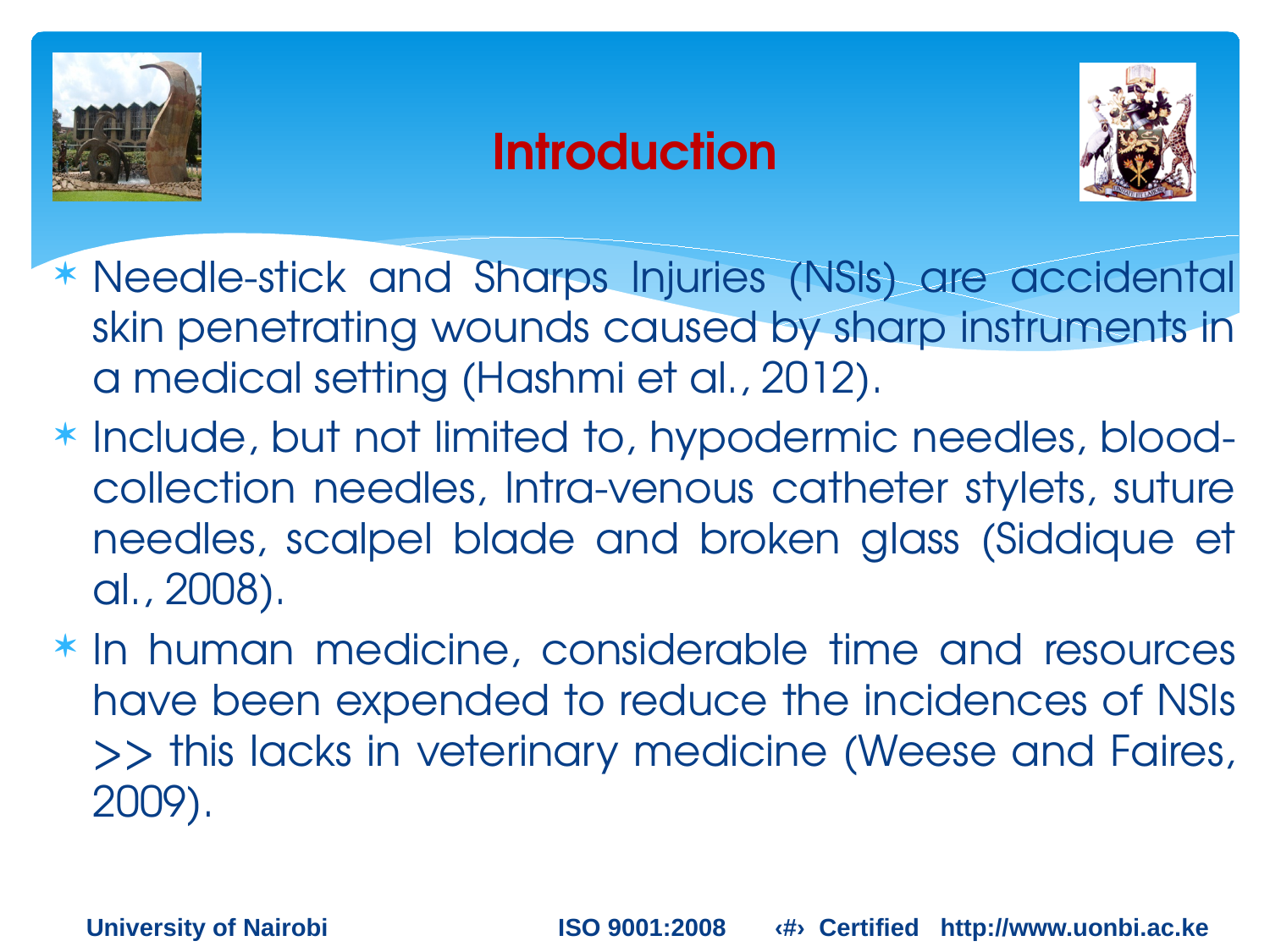

# Introduction
Needle-stick and Sharps Injuries (NSIs) are accidental skin penetrating wounds caused by sharp instruments in a medical setting (Hashmi et al., 2012).
Include, but not limited to, hypodermic needles, blood-collection needles, Intra-venous catheter stylets, suture needles, scalpel blade and broken glass (Siddique et al., 2008).
In human medicine, considerable time and resources have been expended to reduce the incidences of NSIs >> this lacks in veterinary medicine (Weese and Faires, 2009).
University of Nairobi                                 ISO 9001:2008       ‹#›  Certified   http://www.uonbi.ac.ke